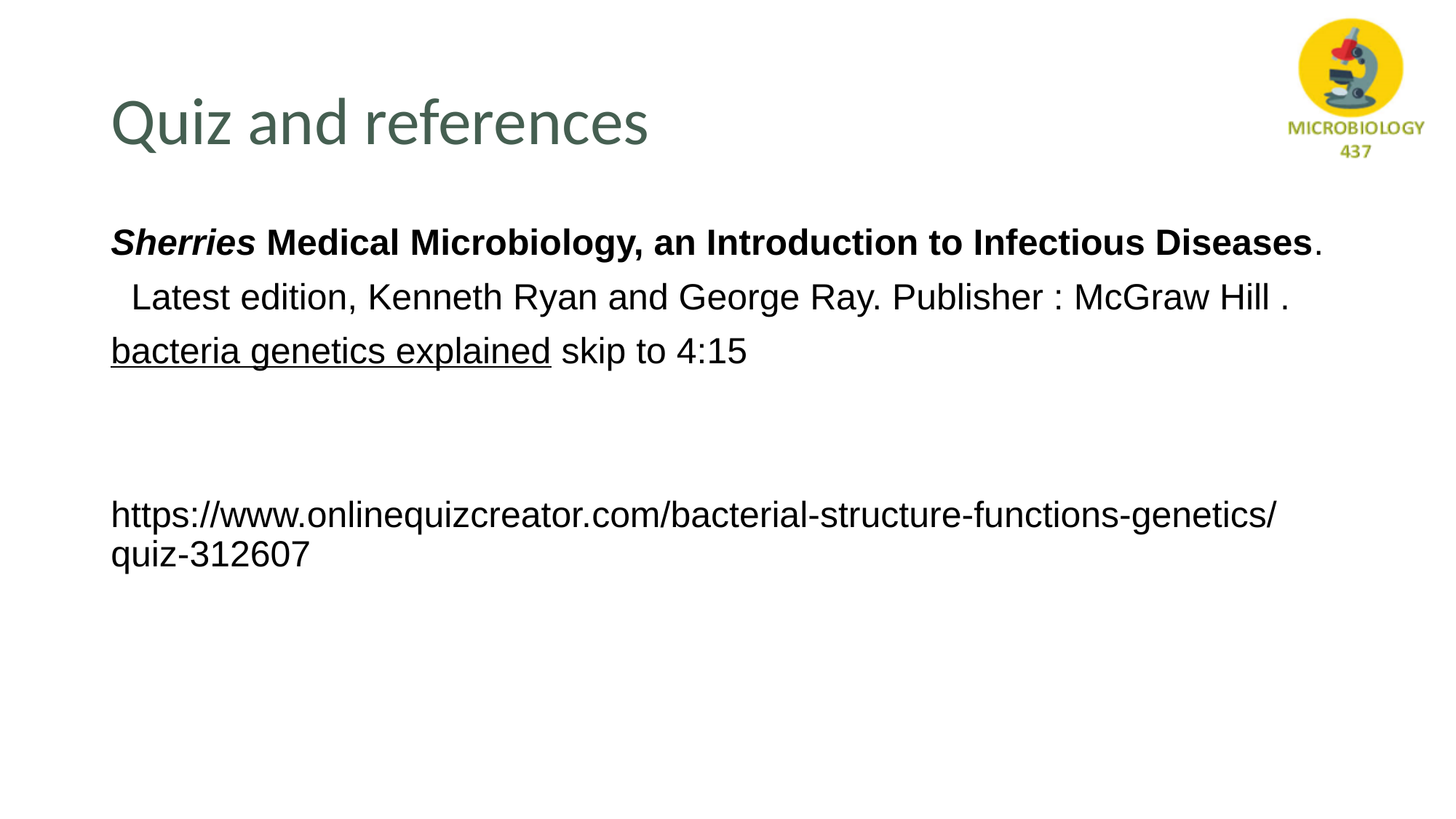

# Quiz and references
Sherries Medical Microbiology, an Introduction to Infectious Diseases.
  Latest edition, Kenneth Ryan and George Ray. Publisher : McGraw Hill .
bacteria genetics explained skip to 4:15

https://www.onlinequizcreator.com/bacterial-structure-functions-genetics/quiz-312607